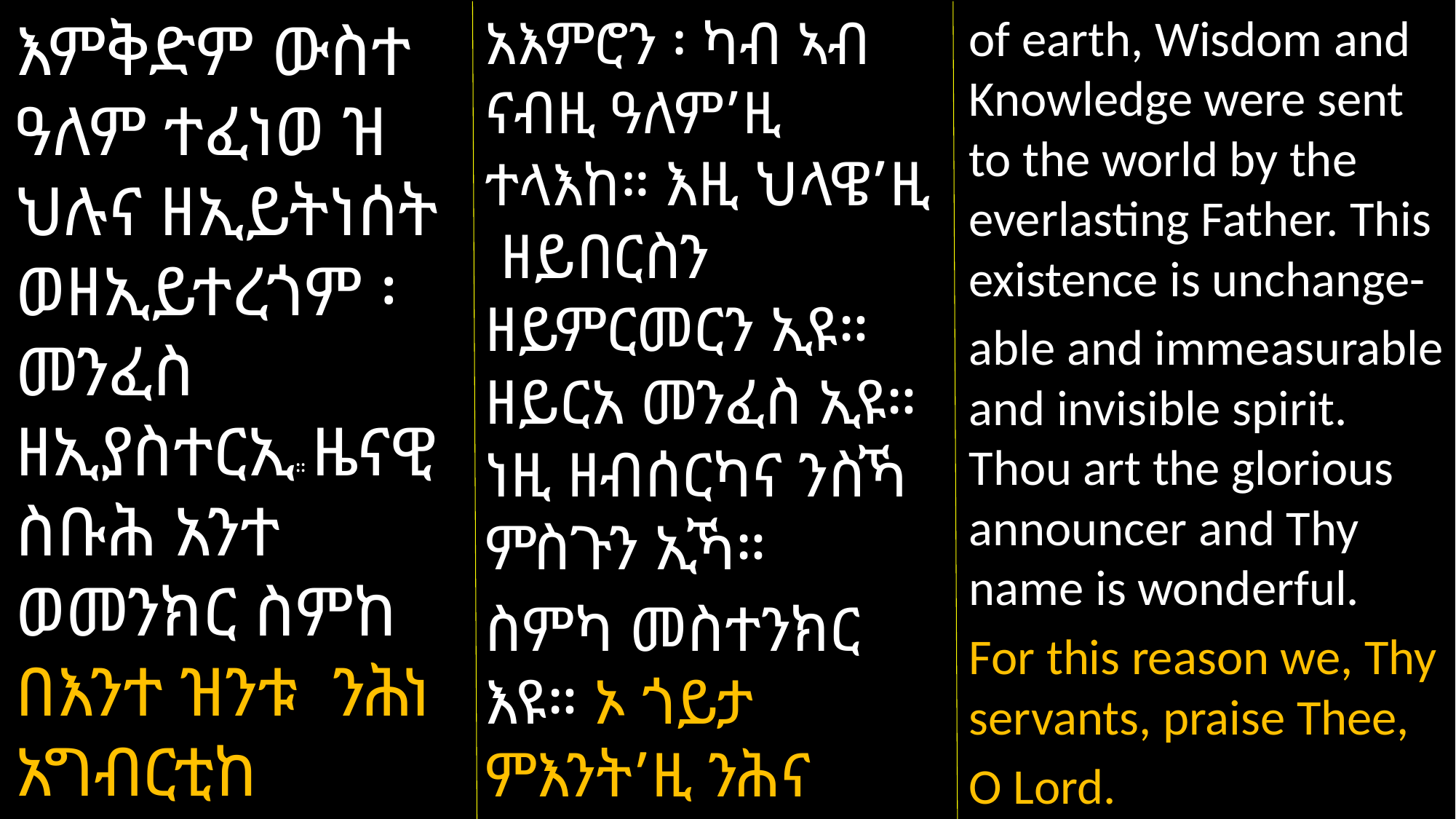

of earth, Wisdom and Knowledge were sent to the world by the everlasting Father. This existence is unchange-
able and immeasurable and invisible spirit. Thou art the glorious announcer and Thy name is wonderful.
For this reason we, Thy servants, praise Thee,
O Lord.
አእምሮን ፡ ካብ ኣብ ናብዚ ዓለም’ዚ ተላእከ። እዚ ህላዌ’ዚ  ዘይበርስን ዘይምርመርን ኢዩ። ዘይርአ መንፈስ ኢዩ። ነዚ ዘብሰርካና ንስኻ ምስጉን ኢኻ።
ስምካ መስተንክር እዩ። ኦ ጎይታ ምእንት’ዚ ንሕና ባሮትካ ንውድሰካ ኣሎና።
እምቅድም ውስተ ዓለም ተፈነወ ዝ ህሉና ዘኢይትነሰት ወዘኢይተረጎም ፡ መንፈስ ዘኢያስተርኢ። ዜናዊ ስቡሕ አንተ ወመንክር ስምከ በእንተ ዝንቱ  ንሕነ አግብርቲከ ንዌድሰከ እግዚኦ።